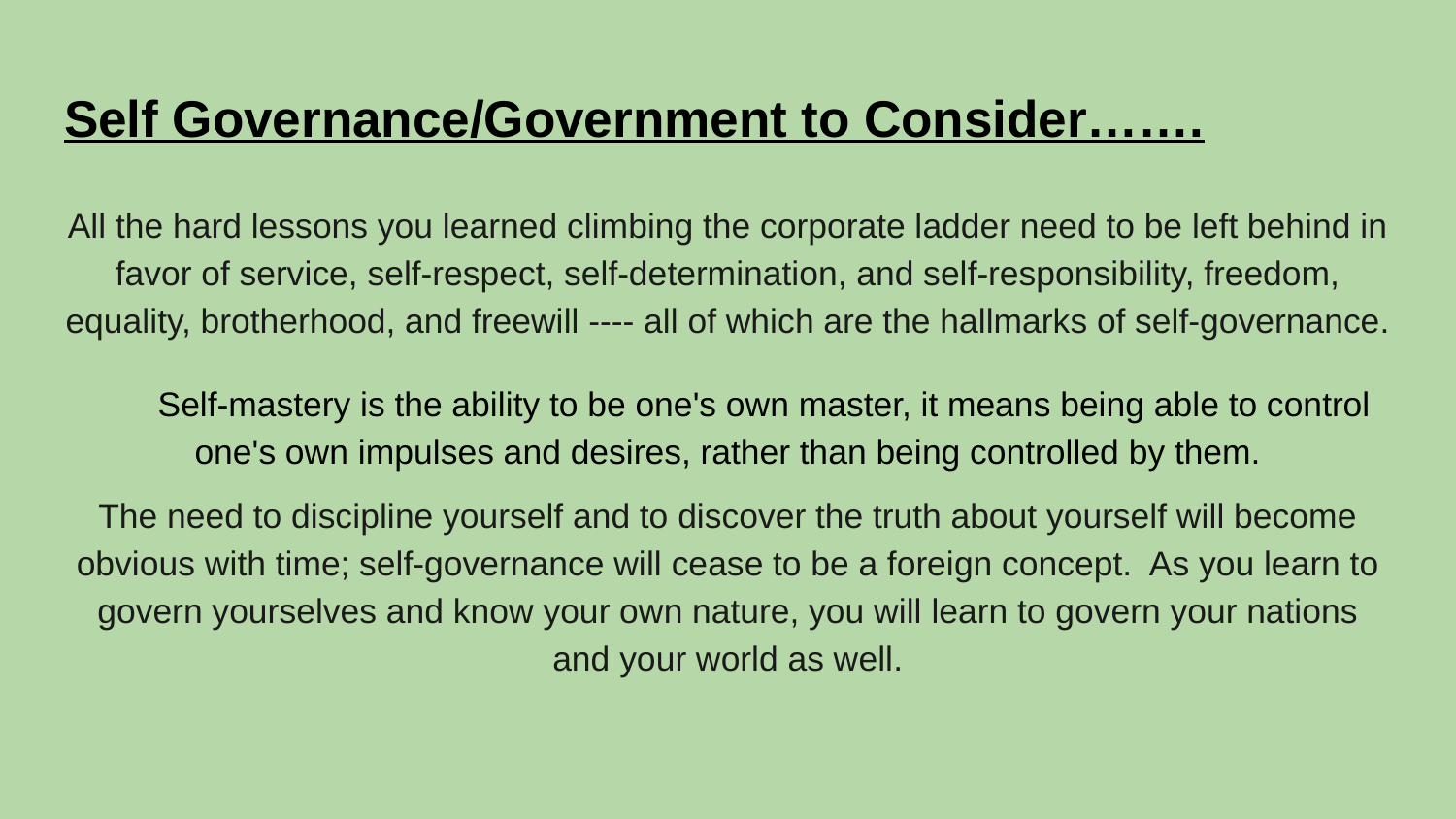

# Self Governance/Government to Consider…….

All the hard lessons you learned climbing the corporate ladder need to be left behind in favor of service, self-respect, self-determination, and self-responsibility, freedom, equality, brotherhood, and freewill ---- all of which are the hallmarks of self-governance.

Self-mastery is the ability to be one's own master, it means being able to control one's own impulses and desires, rather than being controlled by them.
The need to discipline yourself and to discover the truth about yourself will become obvious with time; self-governance will cease to be a foreign concept.  As you learn to govern yourselves and know your own nature, you will learn to govern your nations and your world as well.